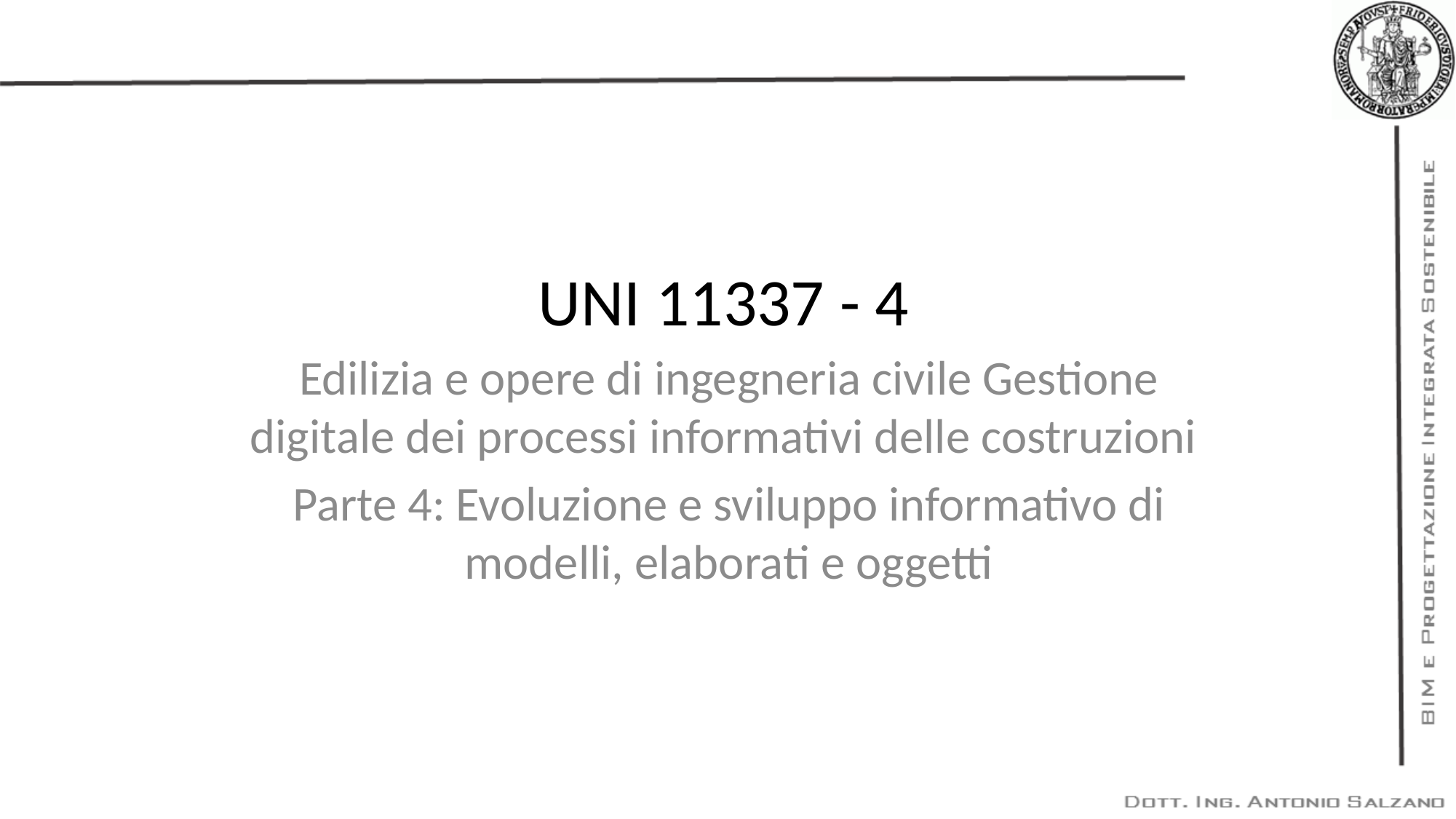

# UNI 11337 - 4
Edilizia e opere di ingegneria civile Gestione digitale dei processi informativi delle costruzioni
Parte 4: Evoluzione e sviluppo informativo di modelli, elaborati e oggetti